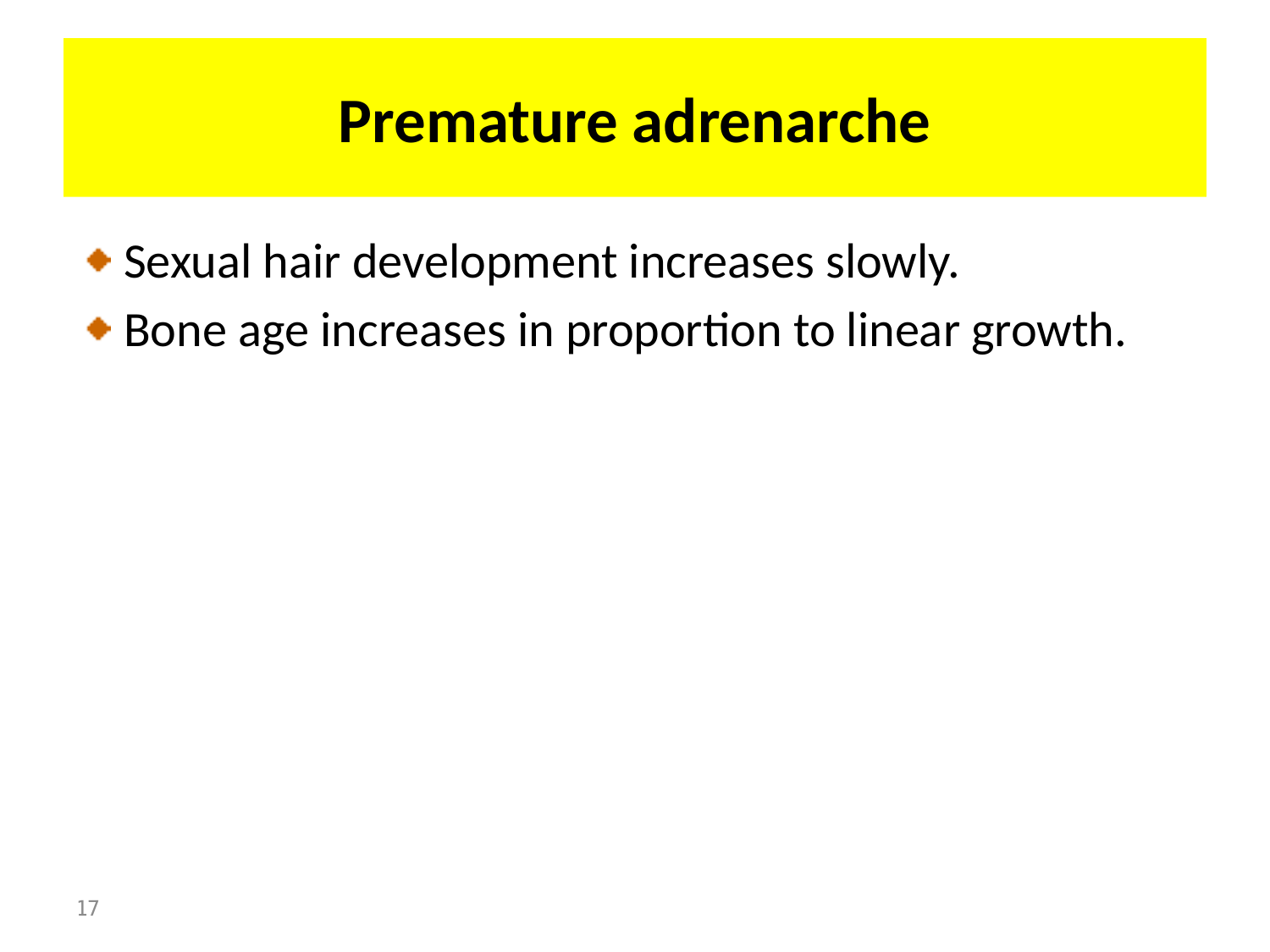

# Premature adrenarche
Sexual hair development increases slowly.
Bone age increases in proportion to linear growth.
17